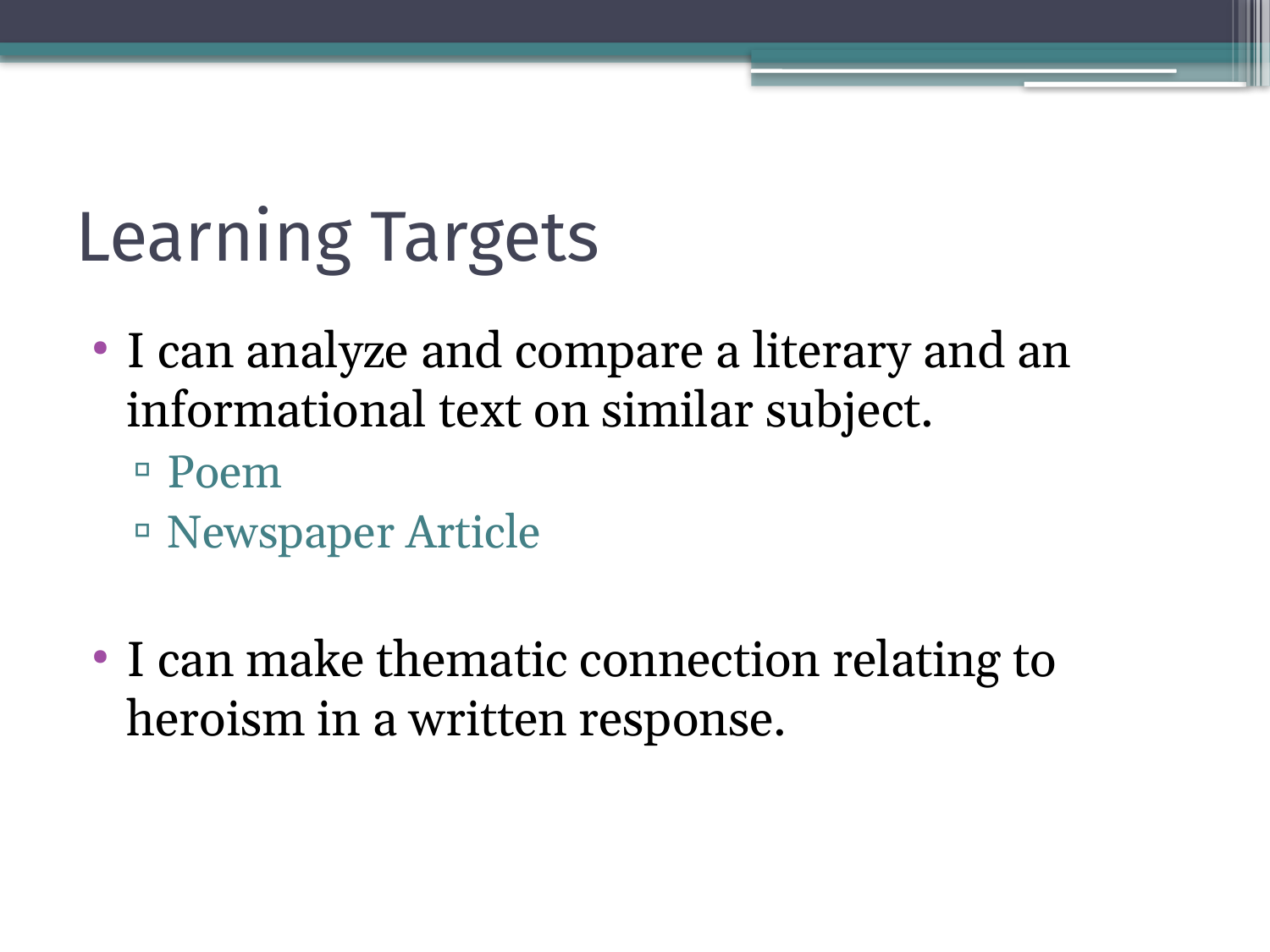

# Learning Targets
I can analyze and compare a literary and an informational text on similar subject.
Poem
Newspaper Article

I can make thematic connection relating to heroism in a written response.